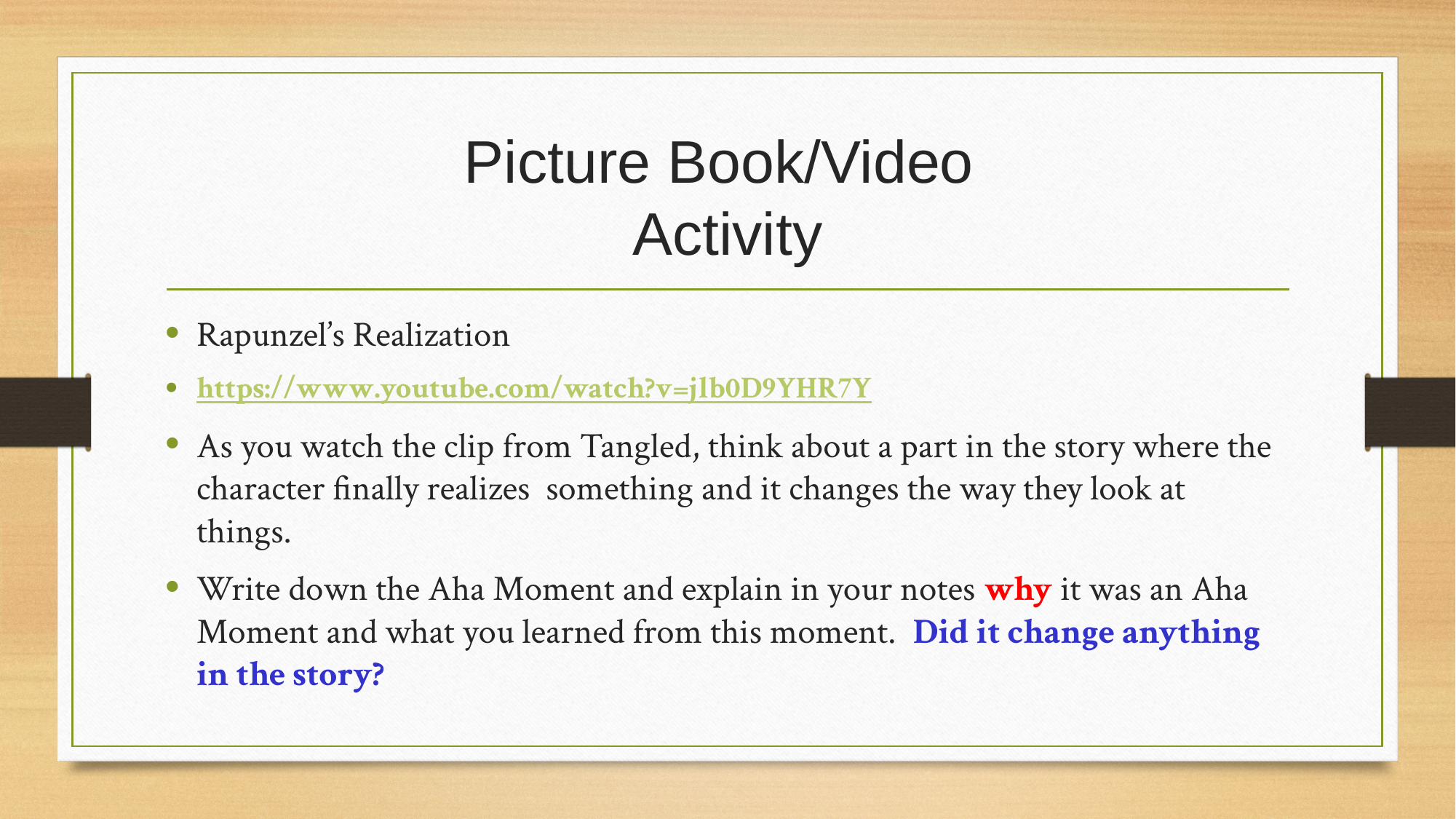

# Picture Book/Video Activity
Rapunzel’s Realization
https://www.youtube.com/watch?v=jlb0D9YHR7Y
As you watch the clip from Tangled, think about a part in the story where the character finally realizes  something and it changes the way they look at things.
Write down the Aha Moment and explain in your notes why it was an Aha Moment and what you learned from this moment.  Did it change anything in the story?